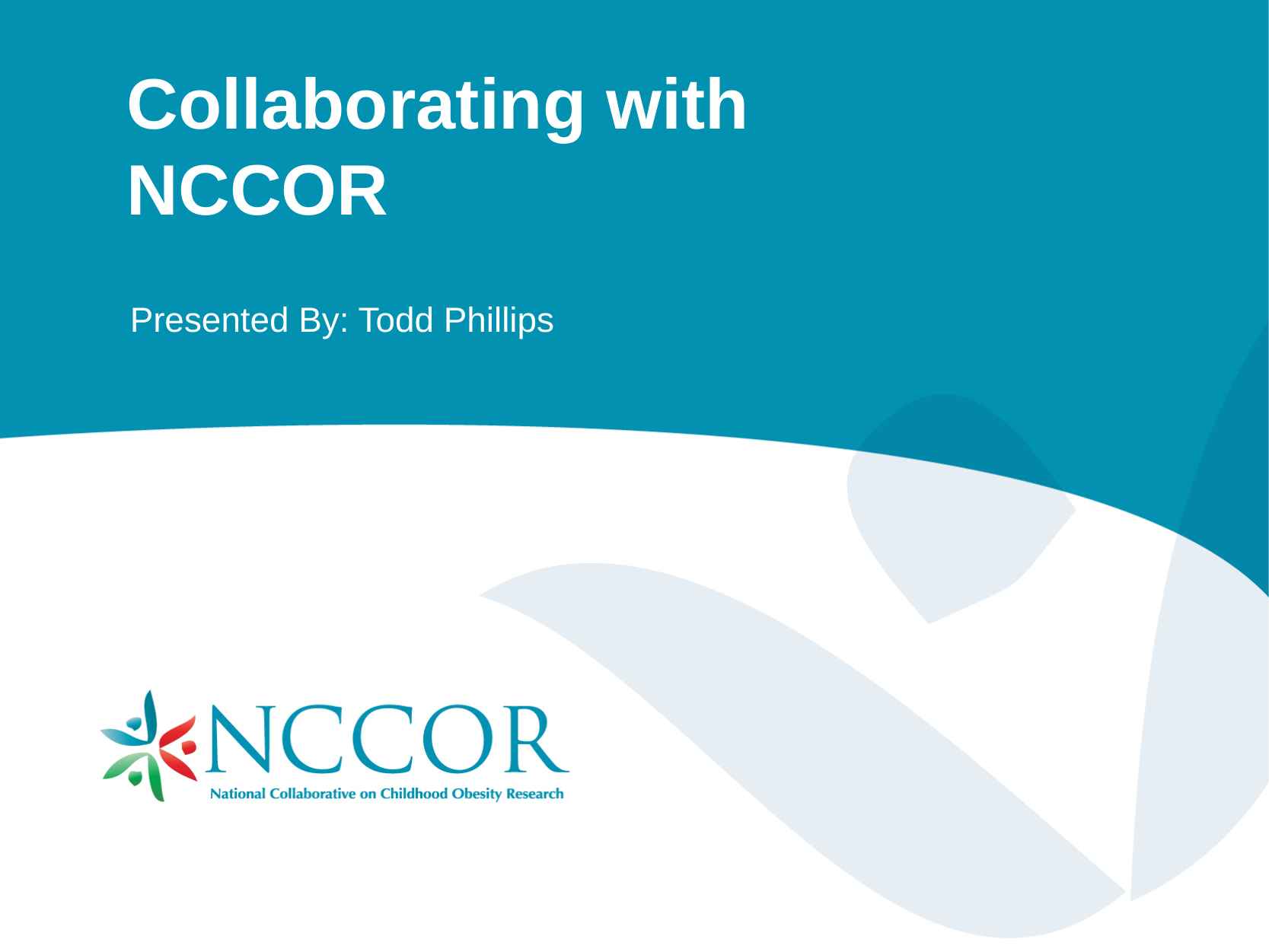

Collaborating with NCCOR
Presented By: Todd Phillips